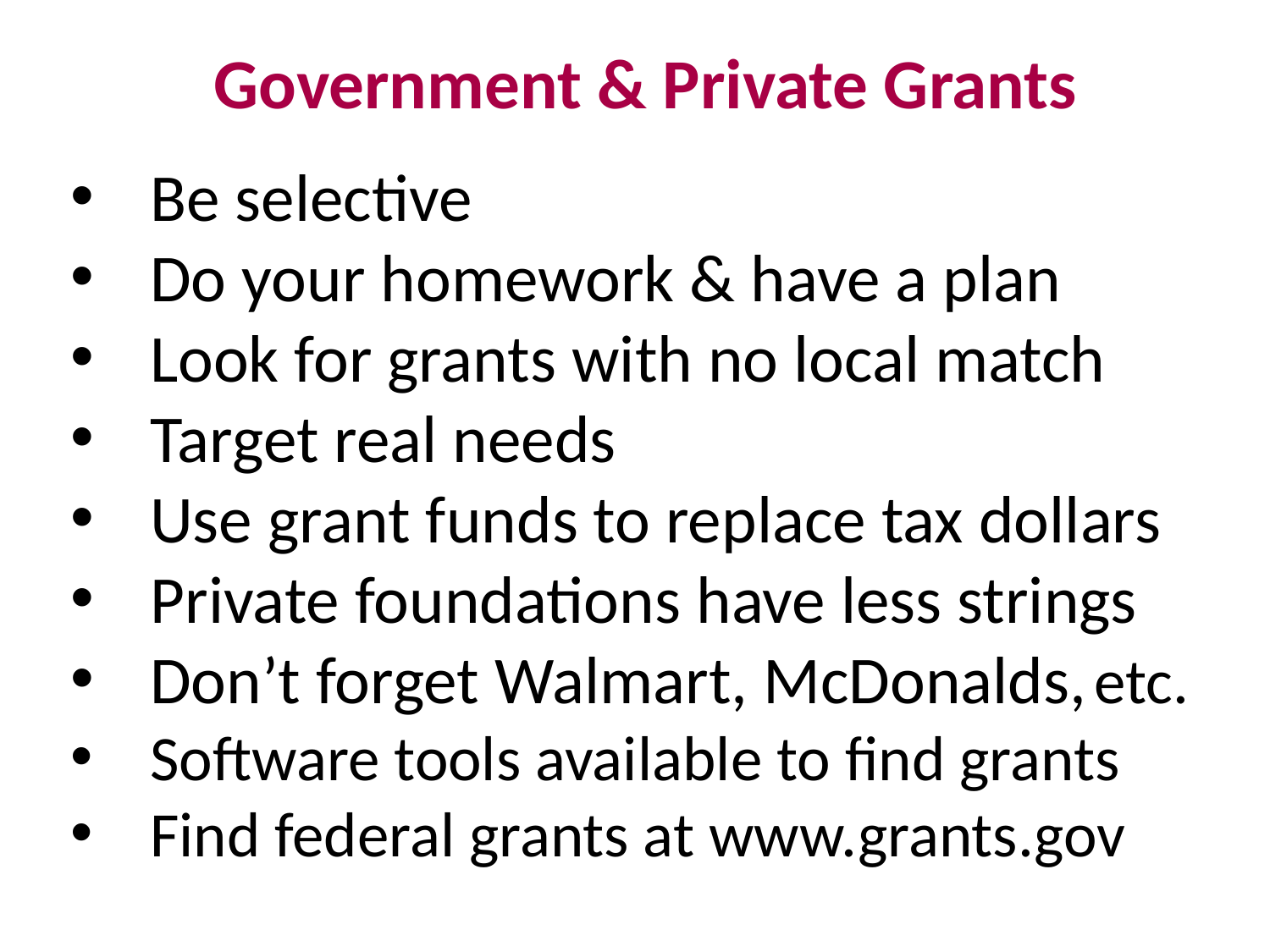

Government & Private Grants
Be selective
Do your homework & have a plan
Look for grants with no local match
Target real needs
Use grant funds to replace tax dollars
Private foundations have less strings
Don’t forget Walmart, McDonalds, etc.
Software tools available to find grants
Find federal grants at www.grants.gov